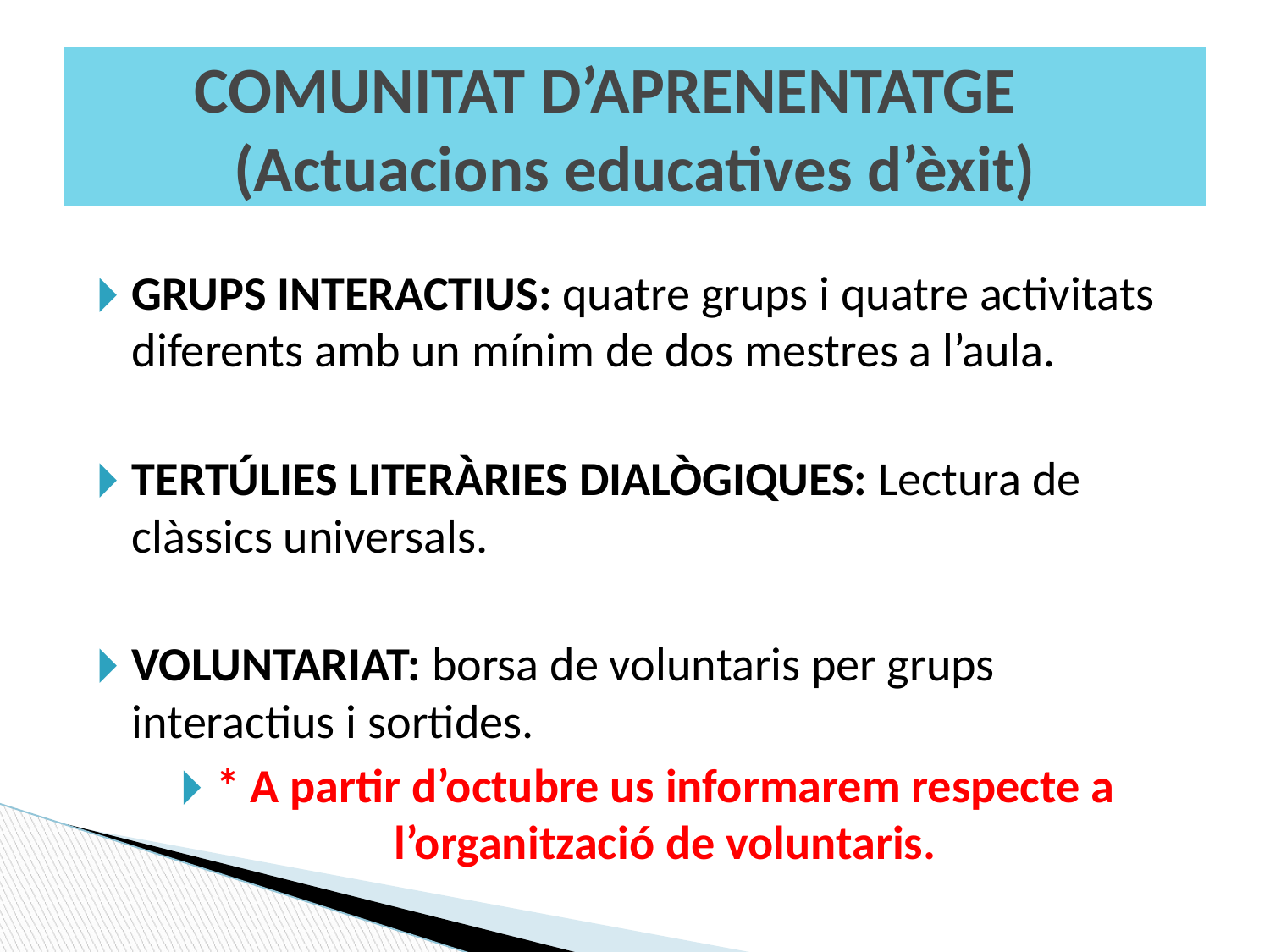

# COMUNITAT D’APRENENTATGE     (Actuacions educatives d’èxit)
GRUPS INTERACTIUS: quatre grups i quatre activitats diferents amb un mínim de dos mestres a l’aula.

TERTÚLIES LITERÀRIES DIALÒGIQUES: Lectura de clàssics universals.

VOLUNTARIAT: borsa de voluntaris per grups interactius i sortides.
* A partir d’octubre us informarem respecte a l’organització de voluntaris.